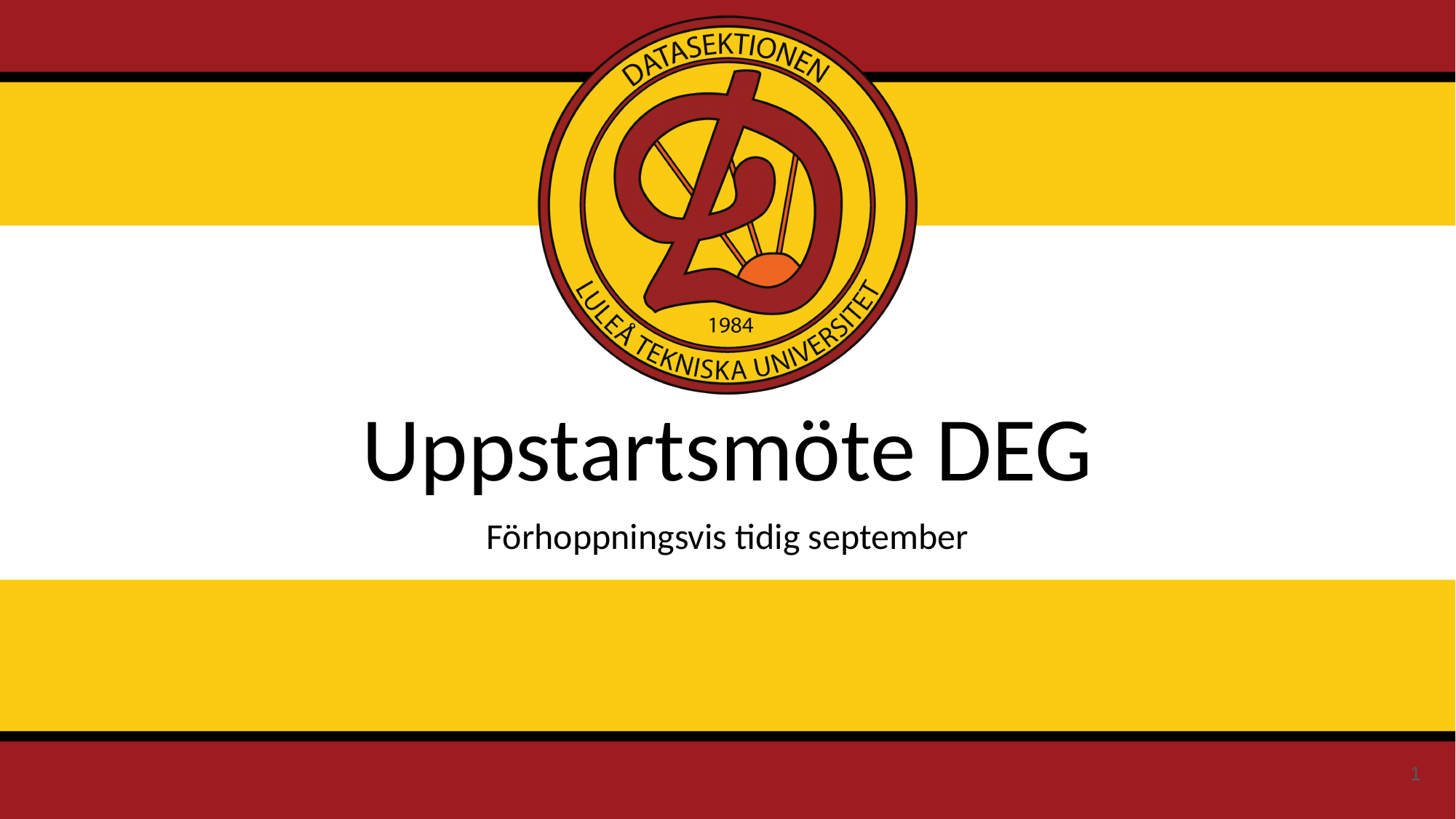

# Uppstartsmöte DEG
Förhoppningsvis tidig september
1